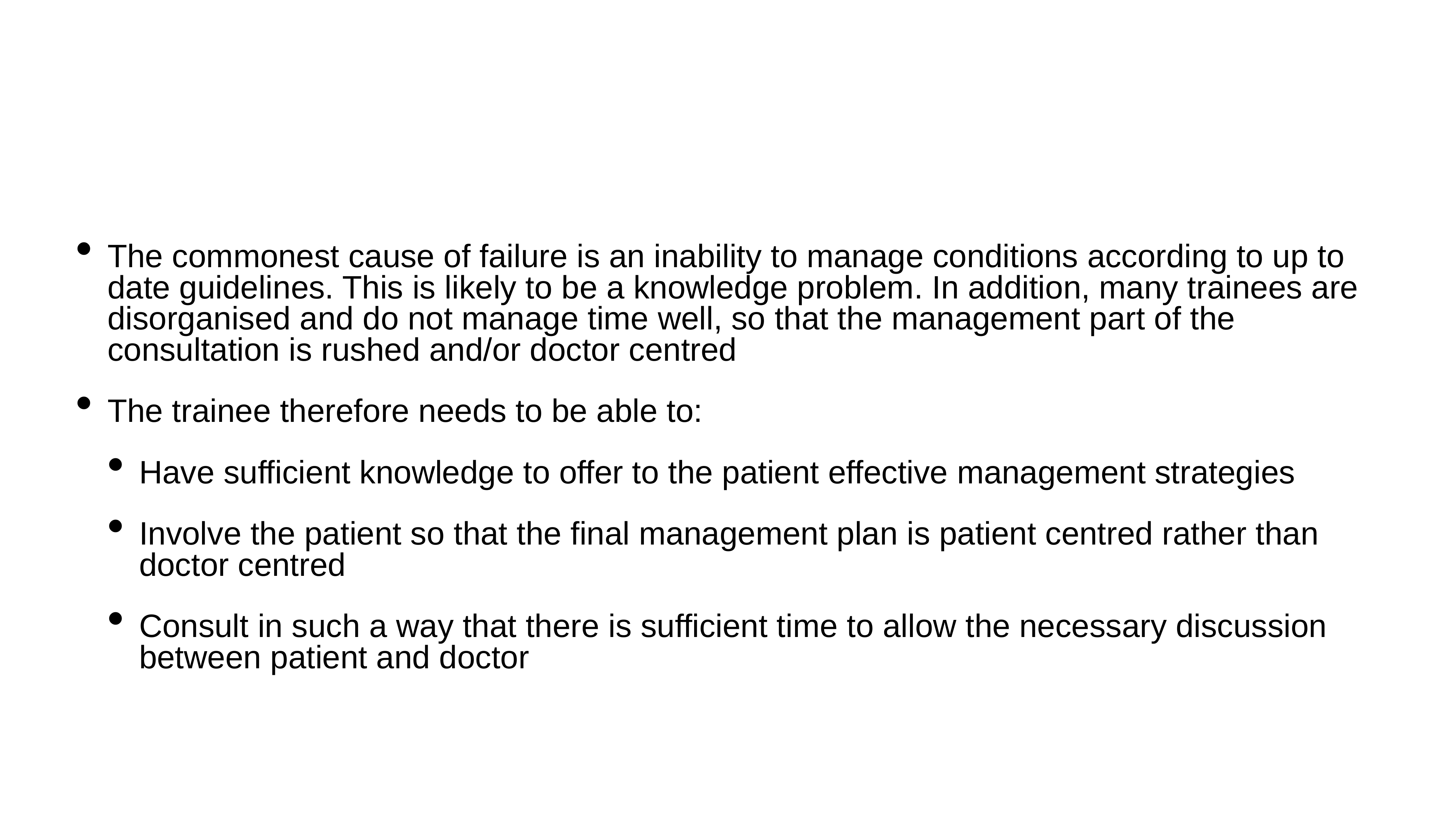

The commonest cause of failure is an inability to manage conditions according to up to date guidelines. This is likely to be a knowledge problem. In addition, many trainees are disorganised and do not manage time well, so that the management part of the consultation is rushed and/or doctor centred
The trainee therefore needs to be able to:
Have sufficient knowledge to offer to the patient effective management strategies
Involve the patient so that the final management plan is patient centred rather than doctor centred
Consult in such a way that there is sufficient time to allow the necessary discussion between patient and doctor